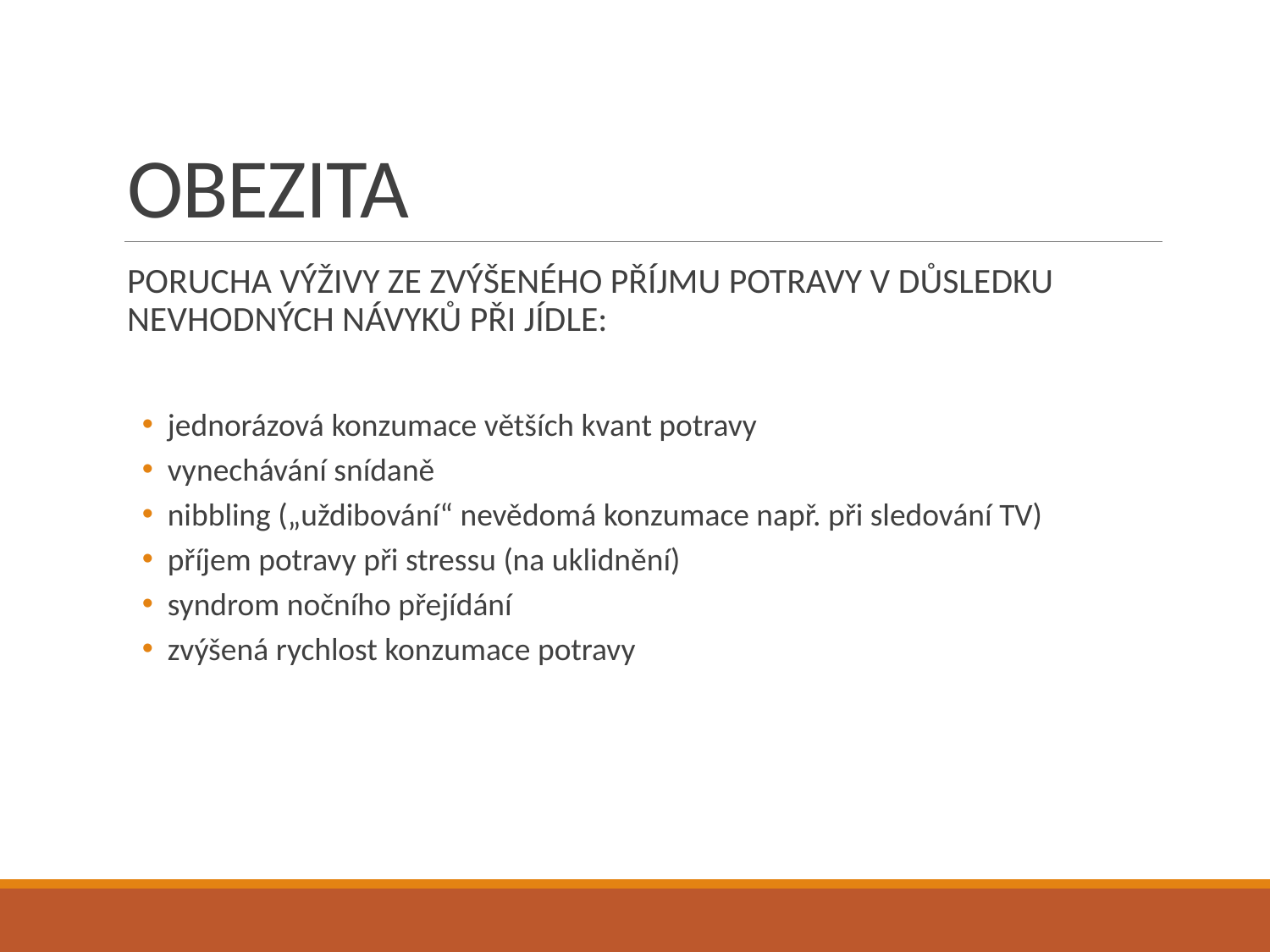

# OBEZITA
PORUCHA VÝŽIVY ZE ZVÝŠENÉHO PŘÍJMU POTRAVY V DŮSLEDKU NEVHODNÝCH NÁVYKŮ PŘI JÍDLE:

jednorázová konzumace větších kvant potravy
vynechávání snídaně
nibbling („uždibování“ nevědomá konzumace např. při sledování TV)
příjem potravy při stressu (na uklidnění)
syndrom nočního přejídání
zvýšená rychlost konzumace potravy